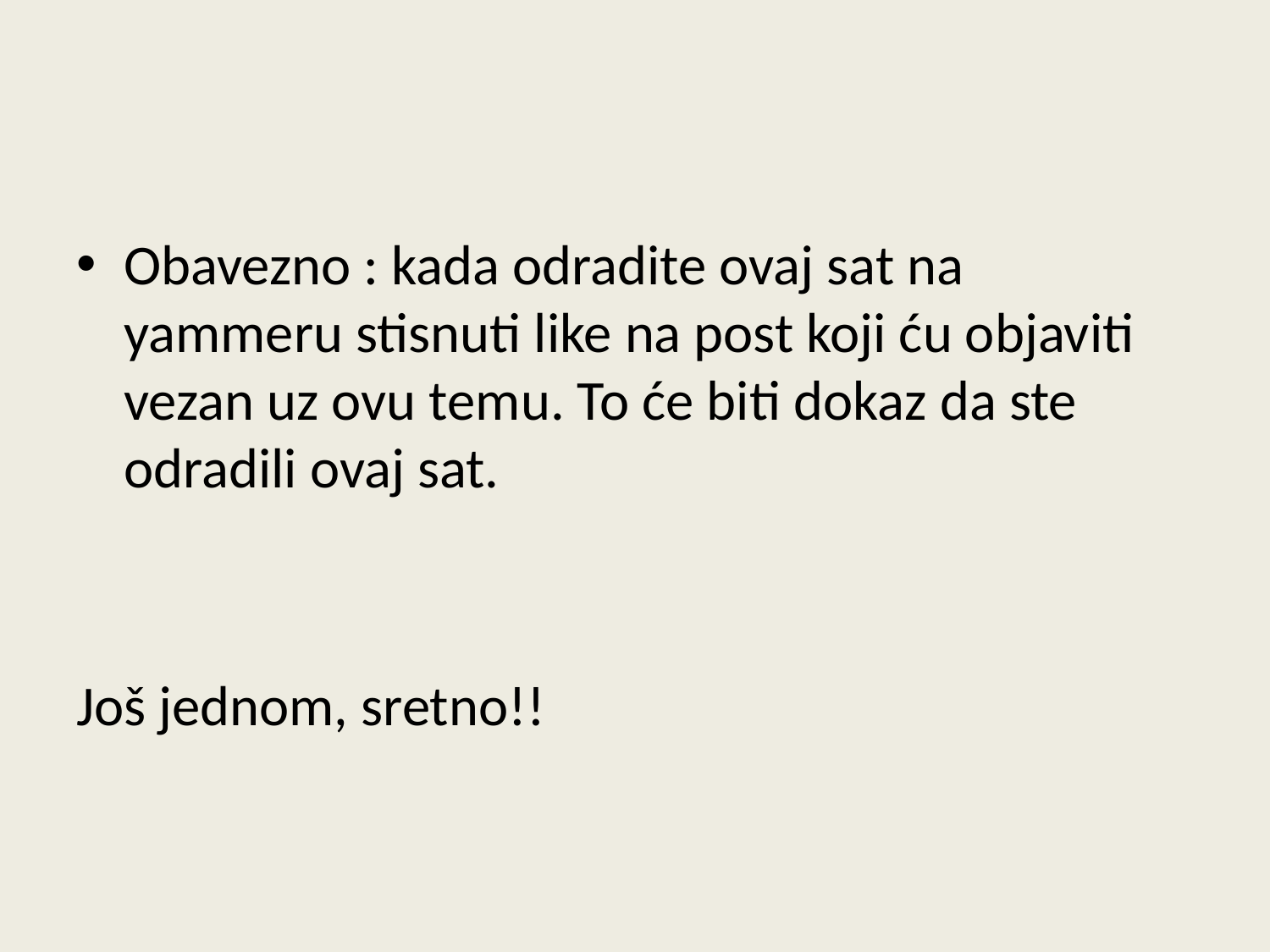

#
Obavezno : kada odradite ovaj sat na yammeru stisnuti like na post koji ću objaviti vezan uz ovu temu. To će biti dokaz da ste odradili ovaj sat.

Još jednom, sretno!!